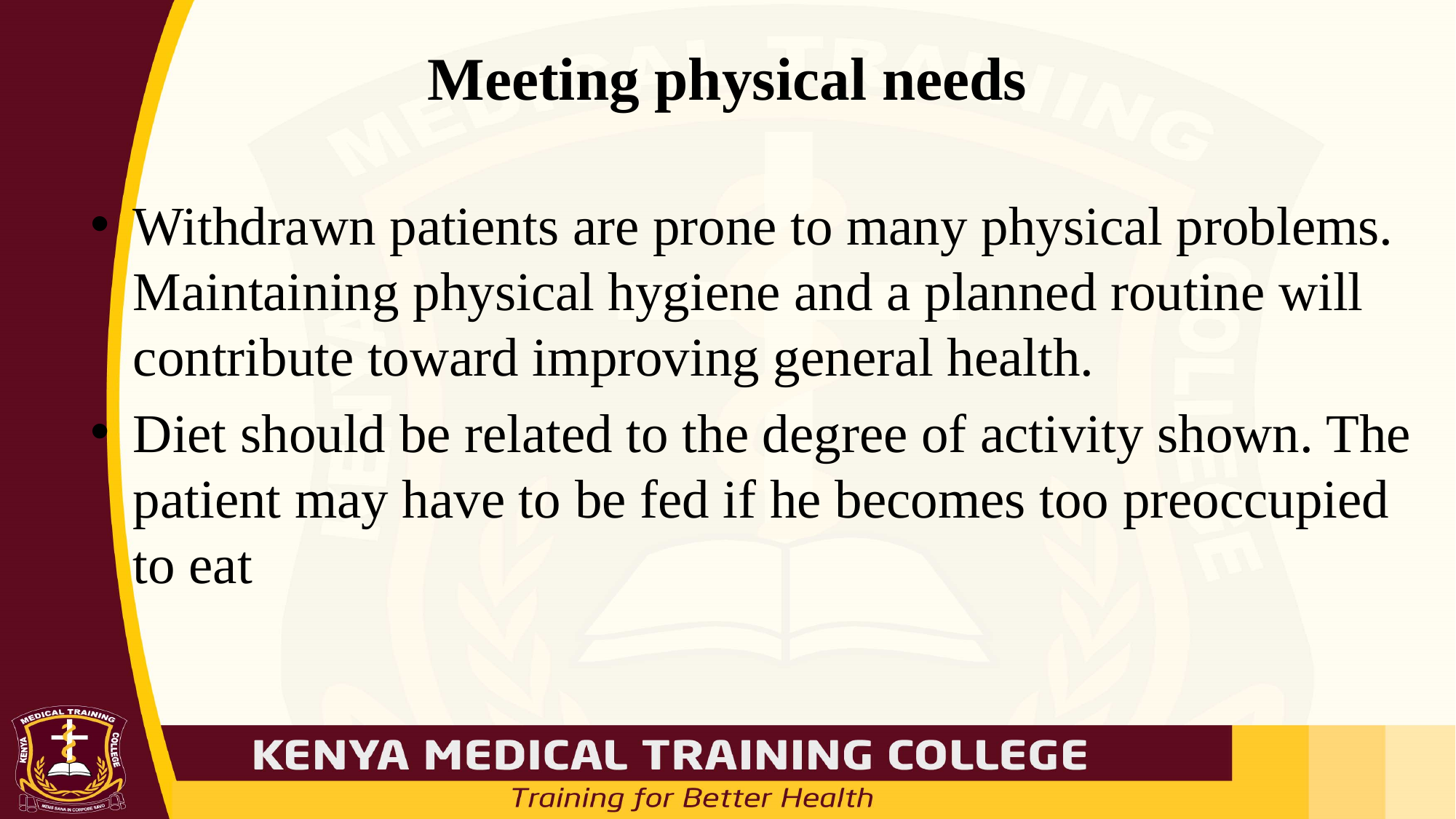

# Meeting physical needs
Withdrawn patients are prone to many physical problems. Maintaining physical hygiene and a planned routine will contribute toward improving general health.
Diet should be related to the degree of activity shown. The patient may have to be fed if he becomes too preoccupied to eat